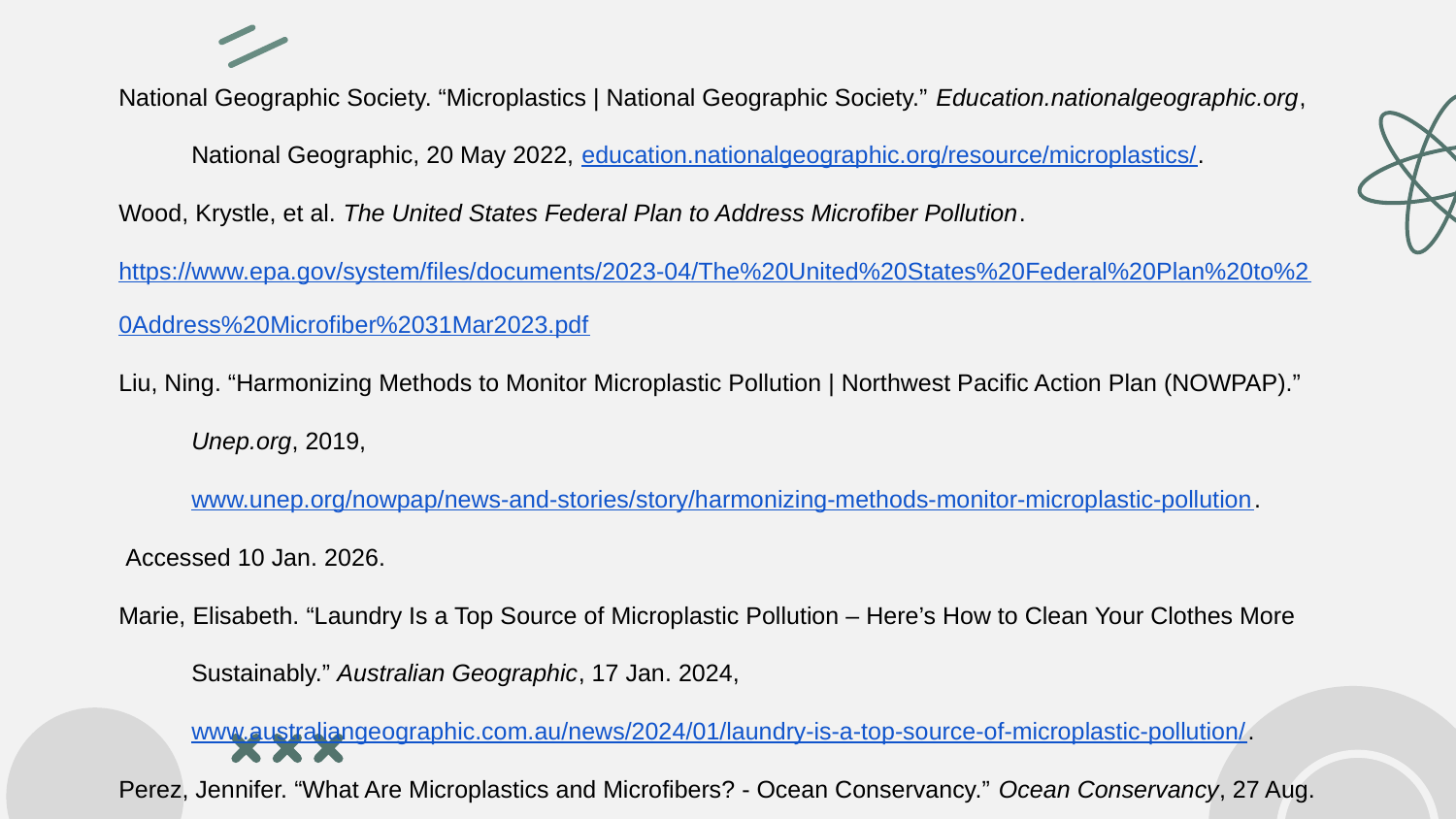

# National Geographic Society. “Microplastics | National Geographic Society.” Education.nationalgeographic.org, National Geographic, 20 May 2022, education.nationalgeographic.org/resource/microplastics/.
Wood, Krystle, et al. The United States Federal Plan to Address Microfiber Pollution.
https://www.epa.gov/system/files/documents/2023-04/The%20United%20States%20Federal%20Plan%20to%20Address%20Microfiber%2031Mar2023.pdf
Liu, Ning. “Harmonizing Methods to Monitor Microplastic Pollution | Northwest Pacific Action Plan (NOWPAP).” Unep.org, 2019, www.unep.org/nowpap/news-and-stories/story/harmonizing-methods-monitor-microplastic-pollution.
 Accessed 10 Jan. 2026.
Marie, Elisabeth. “Laundry Is a Top Source of Microplastic Pollution – Here’s How to Clean Your Clothes More Sustainably.” Australian Geographic, 17 Jan. 2024, www.australiangeographic.com.au/news/2024/01/laundry-is-a-top-source-of-microplastic-pollution/.
Perez, Jennifer. “What Are Microplastics and Microfibers? - Ocean Conservancy.” Ocean Conservancy, 27 Aug. 2024, oceanconservancy.org/blog/2024/08/27/what-microplastics-microfibers/.